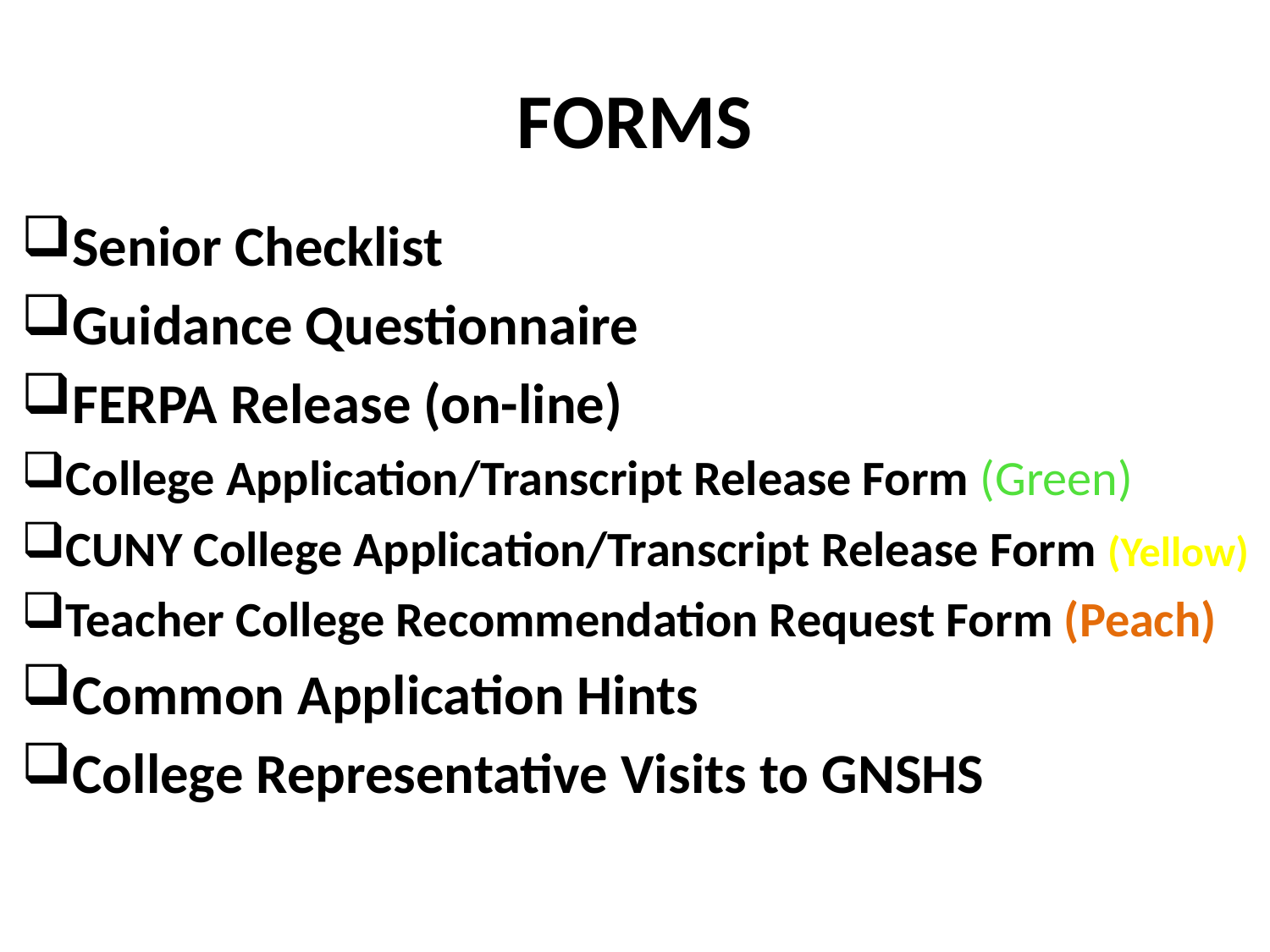

# FORMS
Senior Checklist
Guidance Questionnaire
FERPA Release (on-line)
College Application/Transcript Release Form (Green)
CUNY College Application/Transcript Release Form (Yellow)
Teacher College Recommendation Request Form (Peach)
Common Application Hints
College Representative Visits to GNSHS